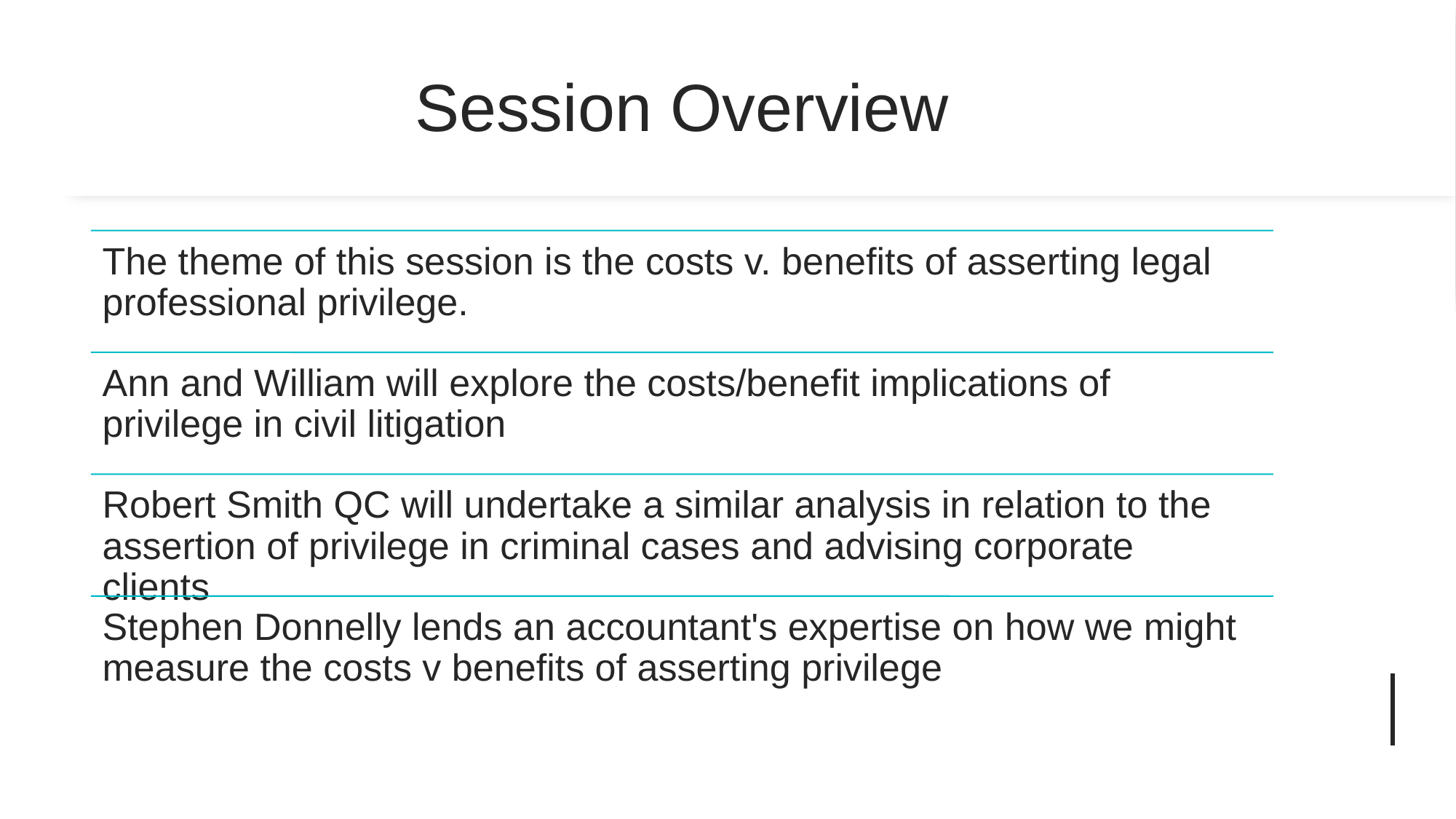

# Session Overview
The theme of this session is the costs v. benefits of asserting legal professional privilege.
Ann and William will explore the costs/benefit implications of privilege in civil litigation
Robert Smith QC will undertake a similar analysis in relation to the assertion of privilege in criminal cases and advising corporate clients
Stephen Donnelly lends an accountant's expertise on how we might measure the costs v benefits of asserting privilege